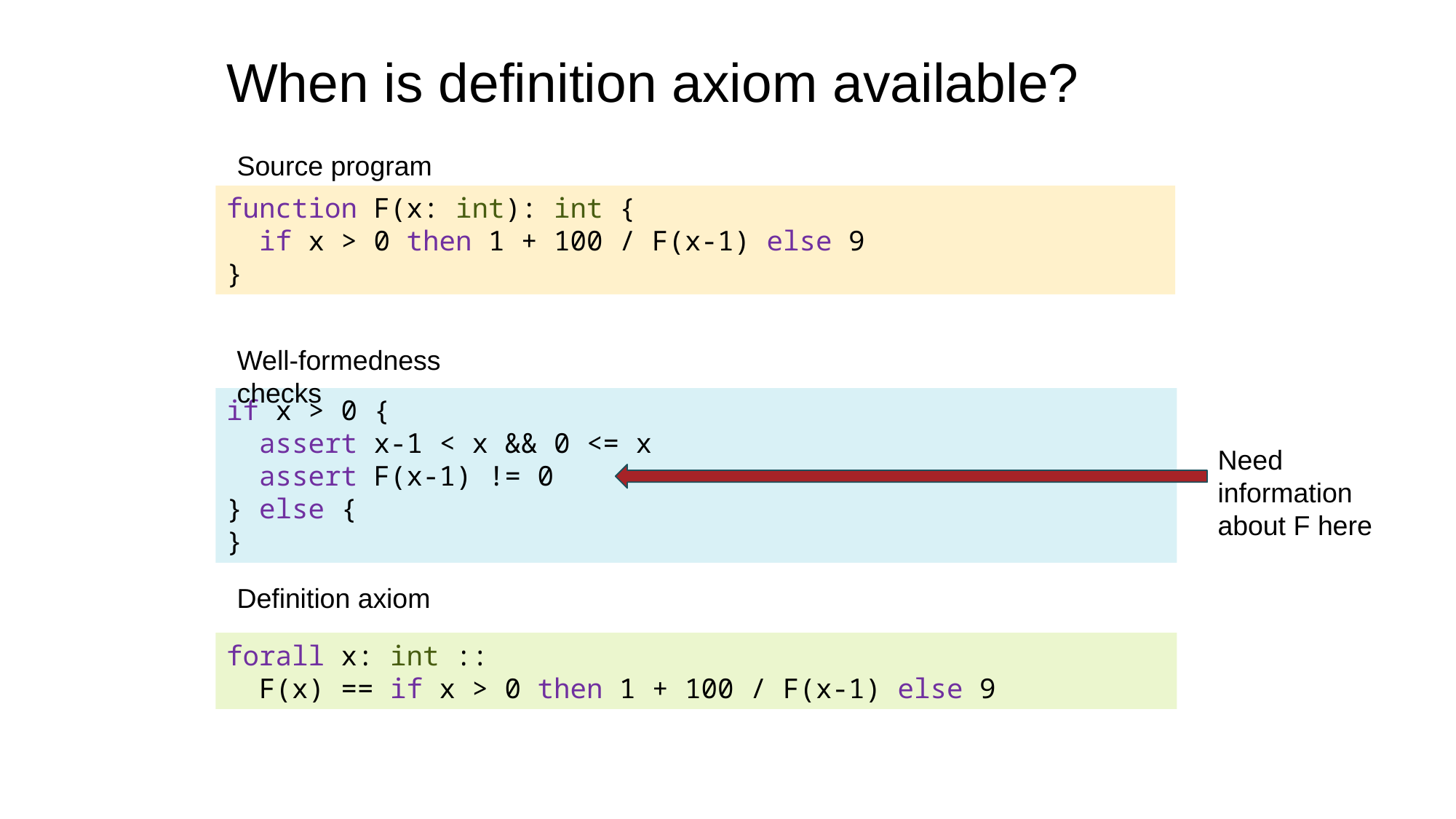

When is definition axiom available?
Source program
function F(x: int): int {
  if x > 0 then 1 + 100 / F(x-1) else 9
}
Well-formedness checks
if x > 0 {
  assert x-1 < x && 0 <= x
  assert F(x-1) != 0
} else {
}
Need information about F here

Definition axiom
forall x: int ::
  F(x) == if x > 0 then 1 + 100 / F(x-1) else 9